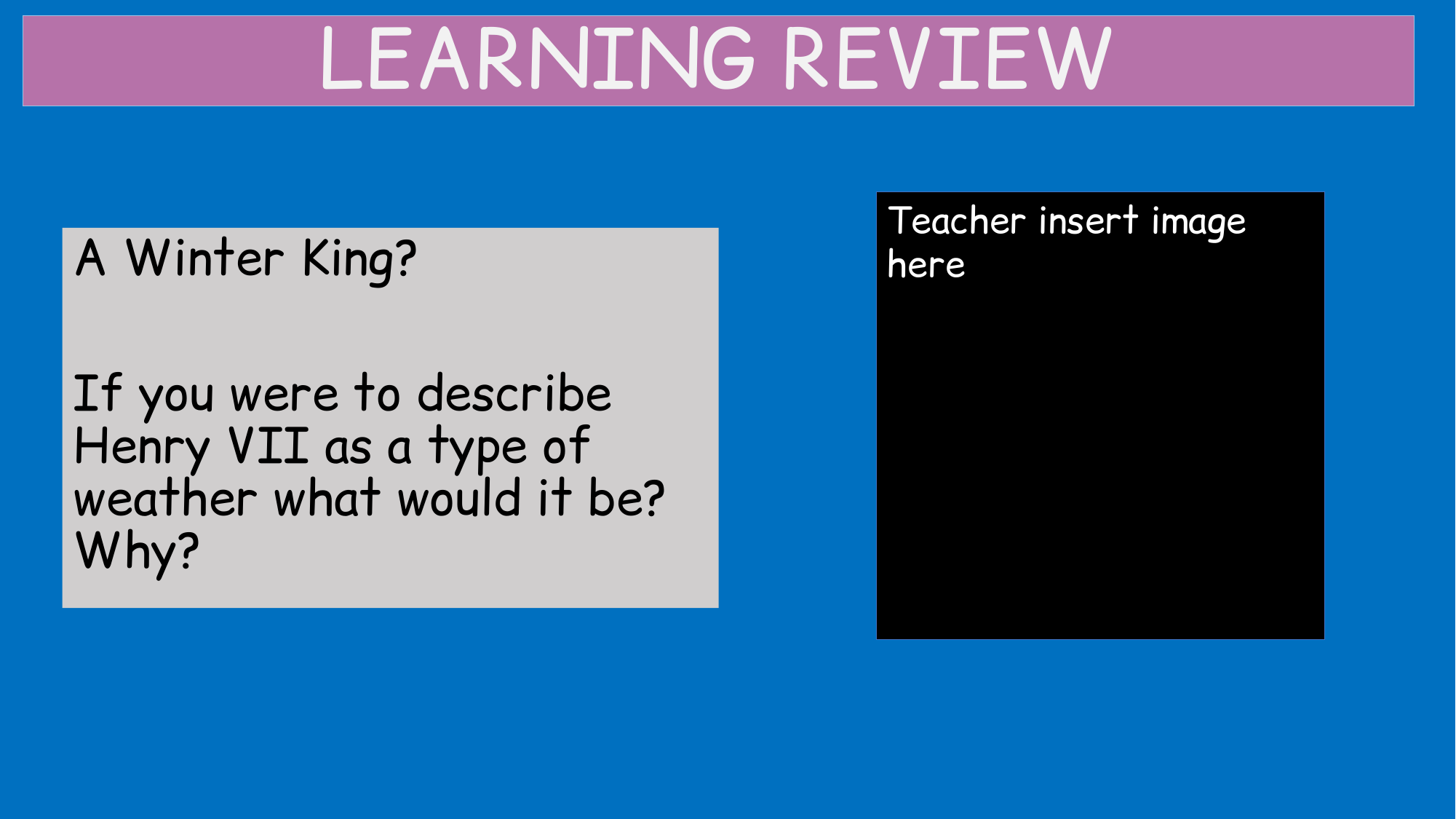

LEARNING REVIEW
Teacher insert image here

A Winter King?

If you were to describe Henry VII as a type of weather what would it be? Why?